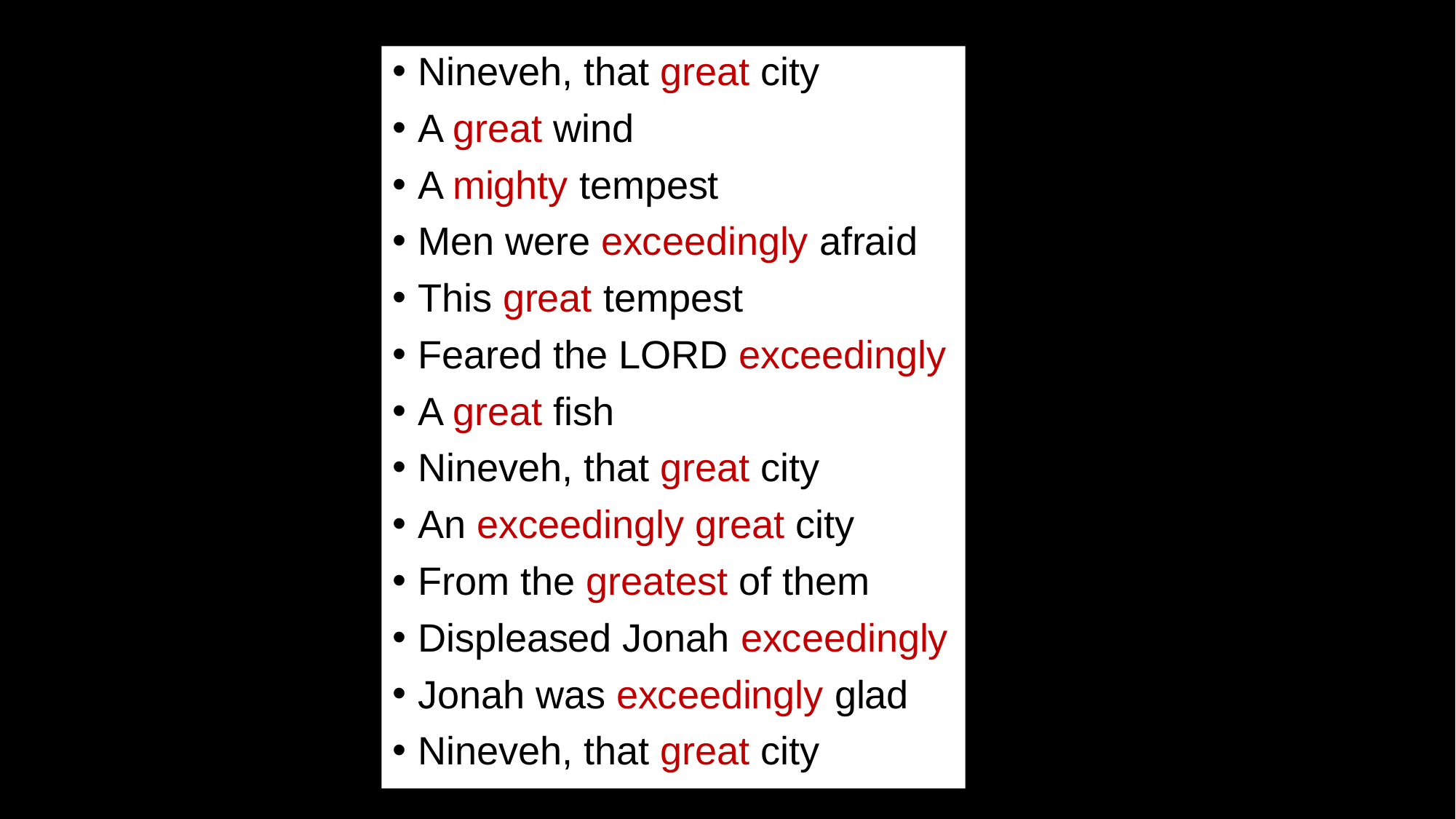

Nineveh, that great city
A great wind
A mighty tempest
Men were exceedingly afraid
This great tempest
Feared the Lord exceedingly
A great fish
Nineveh, that great city
An exceedingly great city
From the greatest of them
Displeased Jonah exceedingly
Jonah was exceedingly glad
Nineveh, that great city